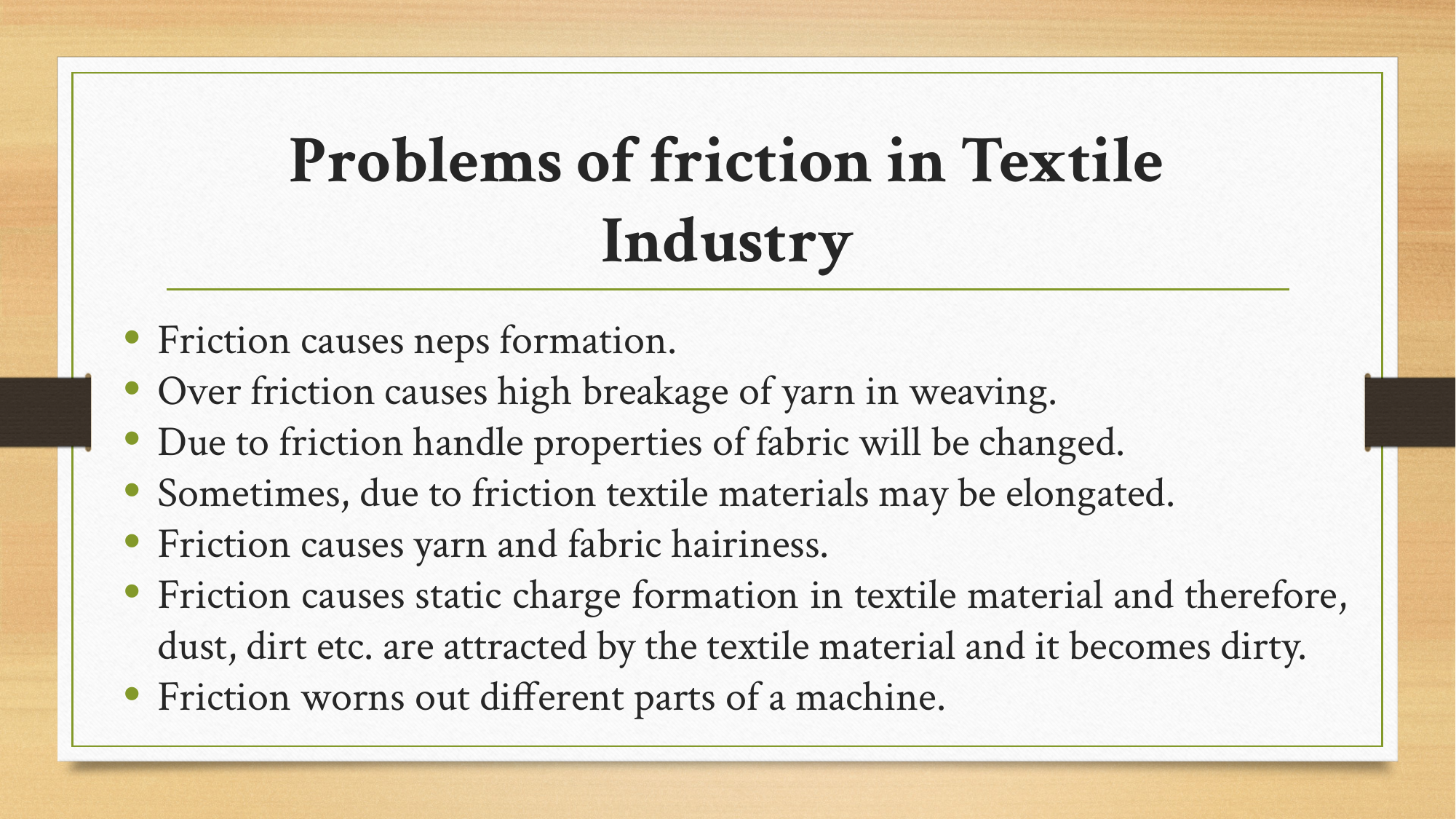

# Problems of friction in Textile Industry
Friction causes neps formation.
Over friction causes high breakage of yarn in weaving.
Due to friction handle properties of fabric will be changed.
Sometimes, due to friction textile materials may be elongated.
Friction causes yarn and fabric hairiness.
Friction causes static charge formation in textile material and therefore, dust, dirt etc. are attracted by the textile material and it becomes dirty.
Friction worns out different parts of a machine.